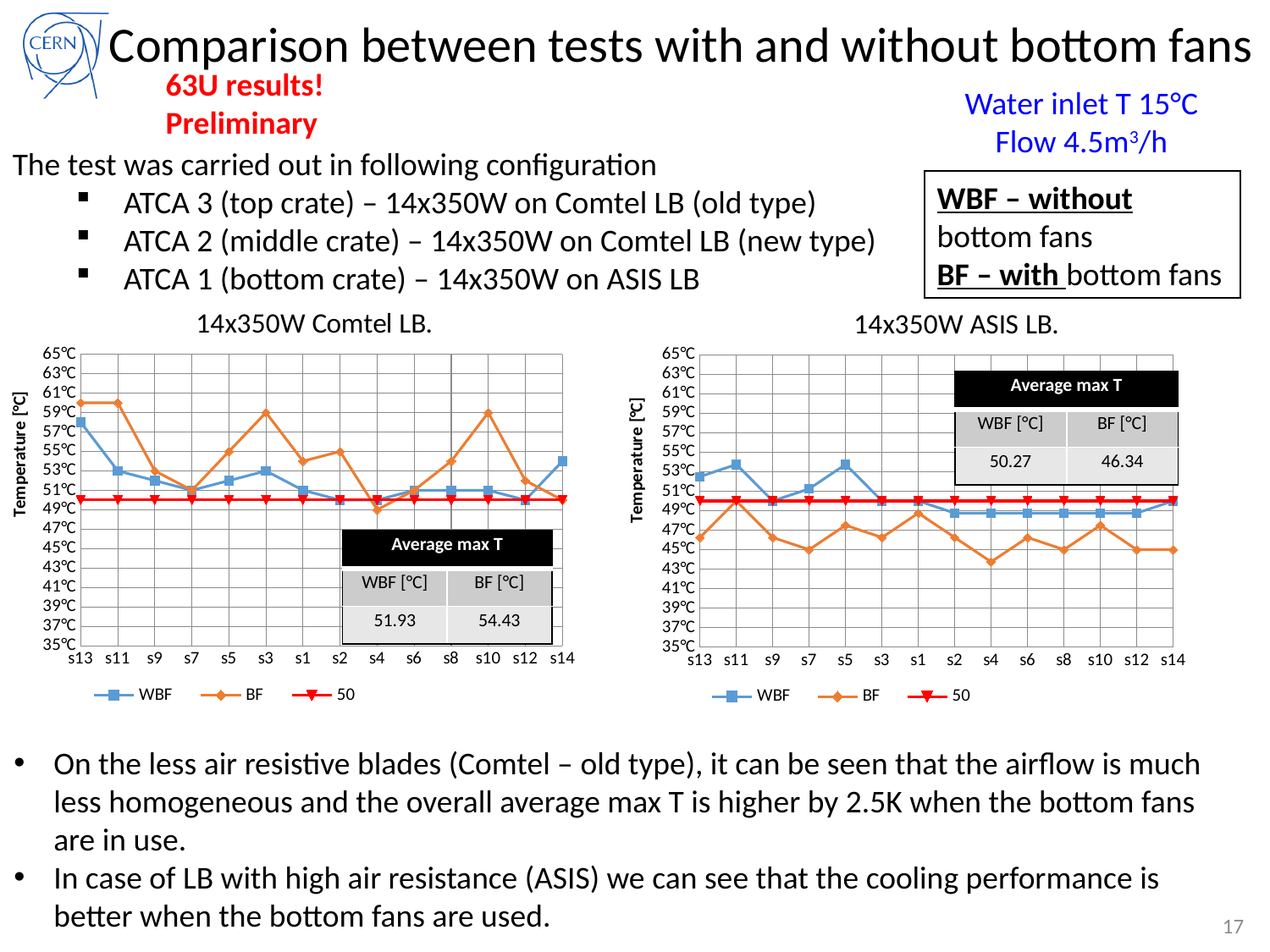

# Comparison between tests with and without bottom fans
63U results!
Preliminary
Water inlet T 15°C
Flow 4.5m3/h
The test was carried out in following configuration
ATCA 3 (top crate) – 14x350W on Comtel LB (old type)
ATCA 2 (middle crate) – 14x350W on Comtel LB (new type)
ATCA 1 (bottom crate) – 14x350W on ASIS LB
WBF – without bottom fans
BF – with bottom fans

### Chart: 14x350W Comtel LB.

| Category |  |  |  |
|---|---|---|---|
| s13 | 58.0 | 60.0 | 50.0 |
| s11 | 53.0 | 60.0 | 50.0 |
| s9 | 52.0 | 53.0 | 50.0 |
| s7 | 51.0 | 51.0 | 50.0 |
| s5 | 52.0 | 55.0 | 50.0 |
| s3 | 53.0 | 59.0 | 50.0 |
| s1 | 51.0 | 54.0 | 50.0 |
| s2 | 50.0 | 55.0 | 50.0 |
| s4 | 50.0 | 49.0 | 50.0 |
| s6 | 51.0 | 51.0 | 50.0 |
| s8 | 51.0 | 54.0 | 50.0 |
| s10 | 51.0 | 59.0 | 50.0 |
| s12 | 50.0 | 52.0 | 50.0 |
| s14 | 54.0 | 50.0 | 50.0 |

### Chart: 14x350W ASIS LB.

| Category |  |  |  |
|---|---|---|---|
| s13 | 52.5 | 46.25 | 50.0 |
| s11 | 53.75 | 50.0 | 50.0 |
| s9 | 50.0 | 46.25 | 50.0 |
| s7 | 51.25 | 45.0 | 50.0 |
| s5 | 53.75 | 47.5 | 50.0 |
| s3 | 50.0 | 46.25 | 50.0 |
| s1 | 50.0 | 48.75 | 50.0 |
| s2 | 48.75 | 46.25 | 50.0 |
| s4 | 48.75 | 43.75 | 50.0 |
| s6 | 48.75 | 46.25 | 50.0 |
| s8 | 48.75 | 45.0 | 50.0 |
| s10 | 48.75 | 47.5 | 50.0 |
| s12 | 48.75 | 45.0 | 50.0 |
| s14 | 50.0 | 45.0 | 50.0 |
| Average max T |  |
| --- | --- |
| WBF [°C] | BF [°C] |
| 50.27 | 46.34 |
| Average max T |  |
| --- | --- |
| WBF [°C] | BF [°C] |
| 51.93 | 54.43 |
On the less air resistive blades (Comtel – old type), it can be seen that the airflow is much less homogeneous and the overall average max T is higher by 2.5K when the bottom fans are in use.
In case of LB with high air resistance (ASIS) we can see that the cooling performance is better when the bottom fans are used.
17